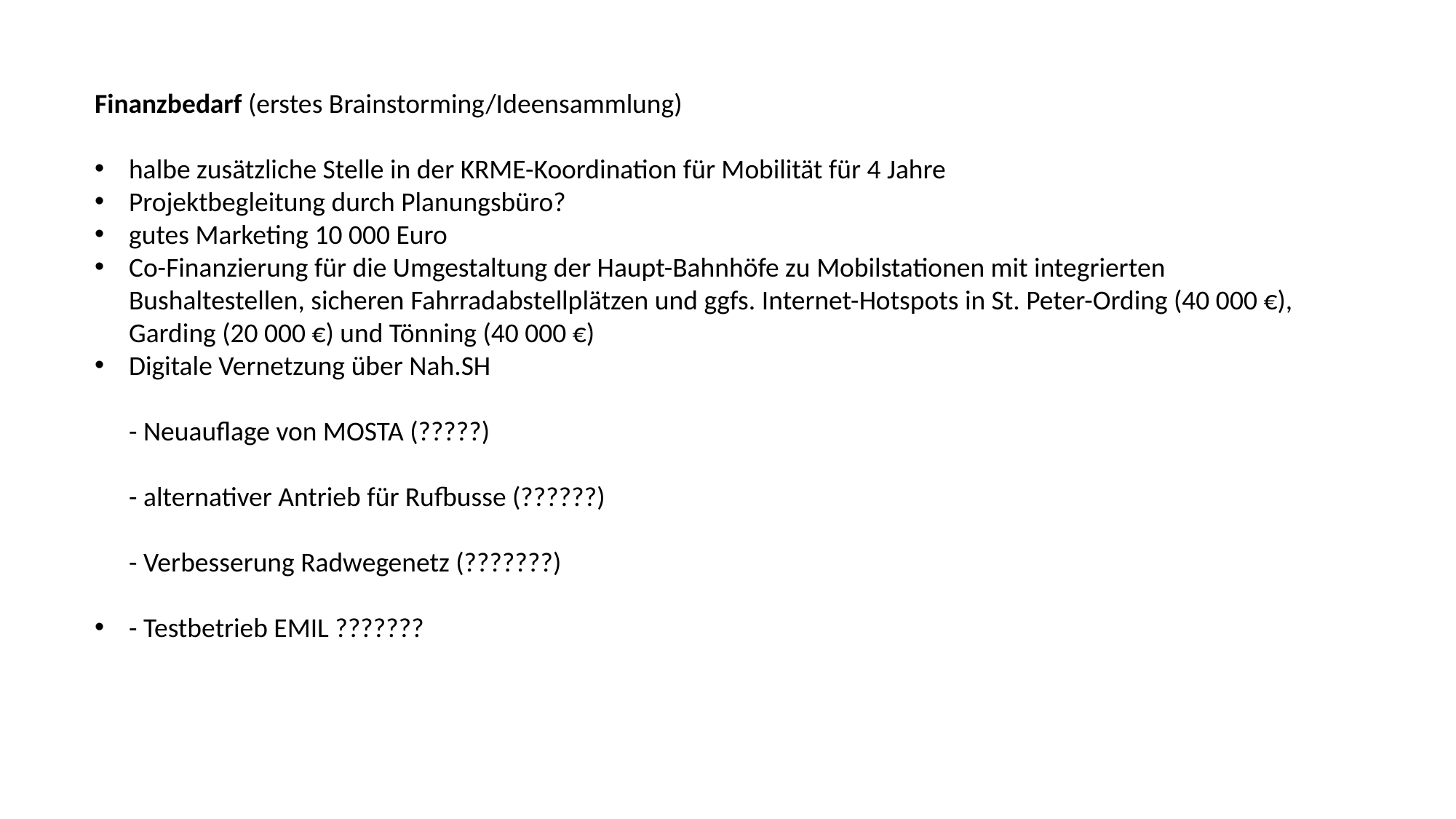

Finanzbedarf (erstes Brainstorming/Ideensammlung)

halbe zusätzliche Stelle in der KRME-Koordination für Mobilität für 4 Jahre
Projektbegleitung durch Planungsbüro?
gutes Marketing 10 000 Euro
Co-Finanzierung für die Umgestaltung der Haupt-Bahnhöfe zu Mobilstationen mit integrierten Bushaltestellen, sicheren Fahrradabstellplätzen und ggfs. Internet-Hotspots in St. Peter-Ording (40 000 €), Garding (20 000 €) und Tönning (40 000 €)
Digitale Vernetzung über Nah.SH
- Neuauflage von MOSTA (?????)
- alternativer Antrieb für Rufbusse (??????)
- Verbesserung Radwegenetz (???????)

- Testbetrieb EMIL ???????